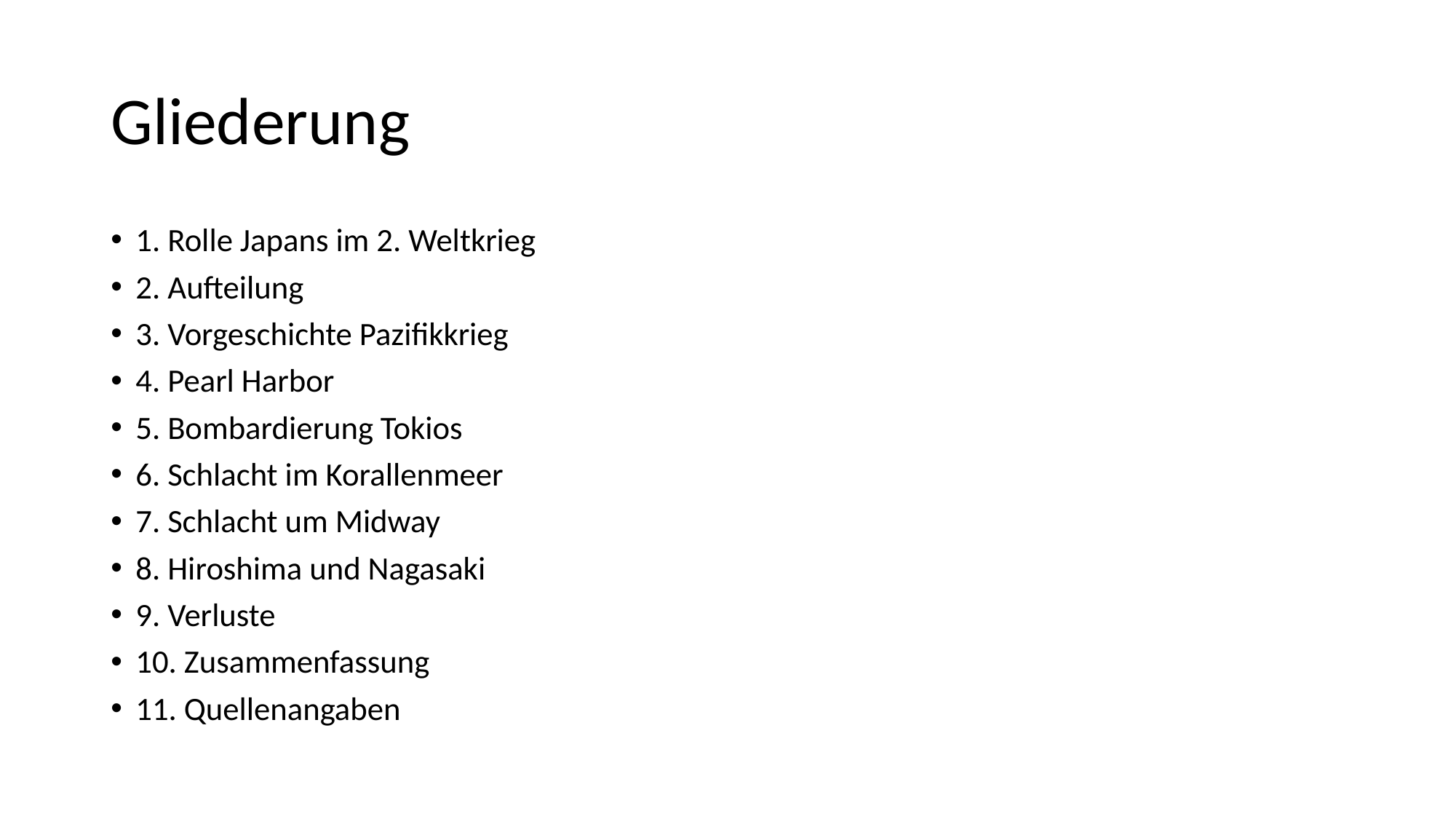

# Gliederung
1. Rolle Japans im 2. Weltkrieg
2. Aufteilung
3. Vorgeschichte Pazifikkrieg
4. Pearl Harbor
5. Bombardierung Tokios
6. Schlacht im Korallenmeer
7. Schlacht um Midway
8. Hiroshima und Nagasaki
9. Verluste
10. Zusammenfassung
11. Quellenangaben